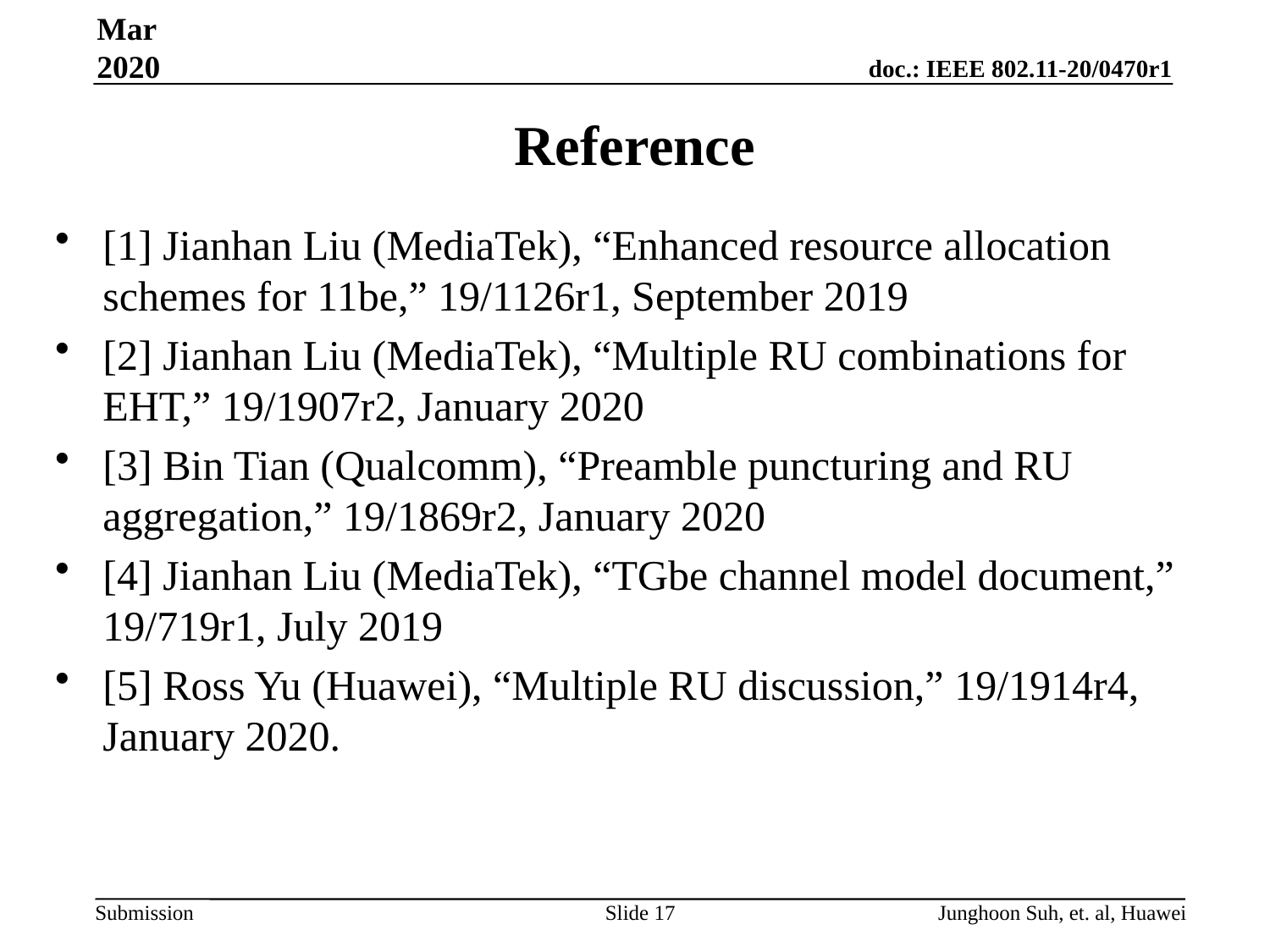

Mar 2020
# Reference
[1] Jianhan Liu (MediaTek), “Enhanced resource allocation schemes for 11be,” 19/1126r1, September 2019
[2] Jianhan Liu (MediaTek), “Multiple RU combinations for EHT,” 19/1907r2, January 2020
[3] Bin Tian (Qualcomm), “Preamble puncturing and RU aggregation,” 19/1869r2, January 2020
[4] Jianhan Liu (MediaTek), “TGbe channel model document,” 19/719r1, July 2019
[5] Ross Yu (Huawei), “Multiple RU discussion,” 19/1914r4, January 2020.

Slide 17
Junghoon Suh, et. al, Huawei